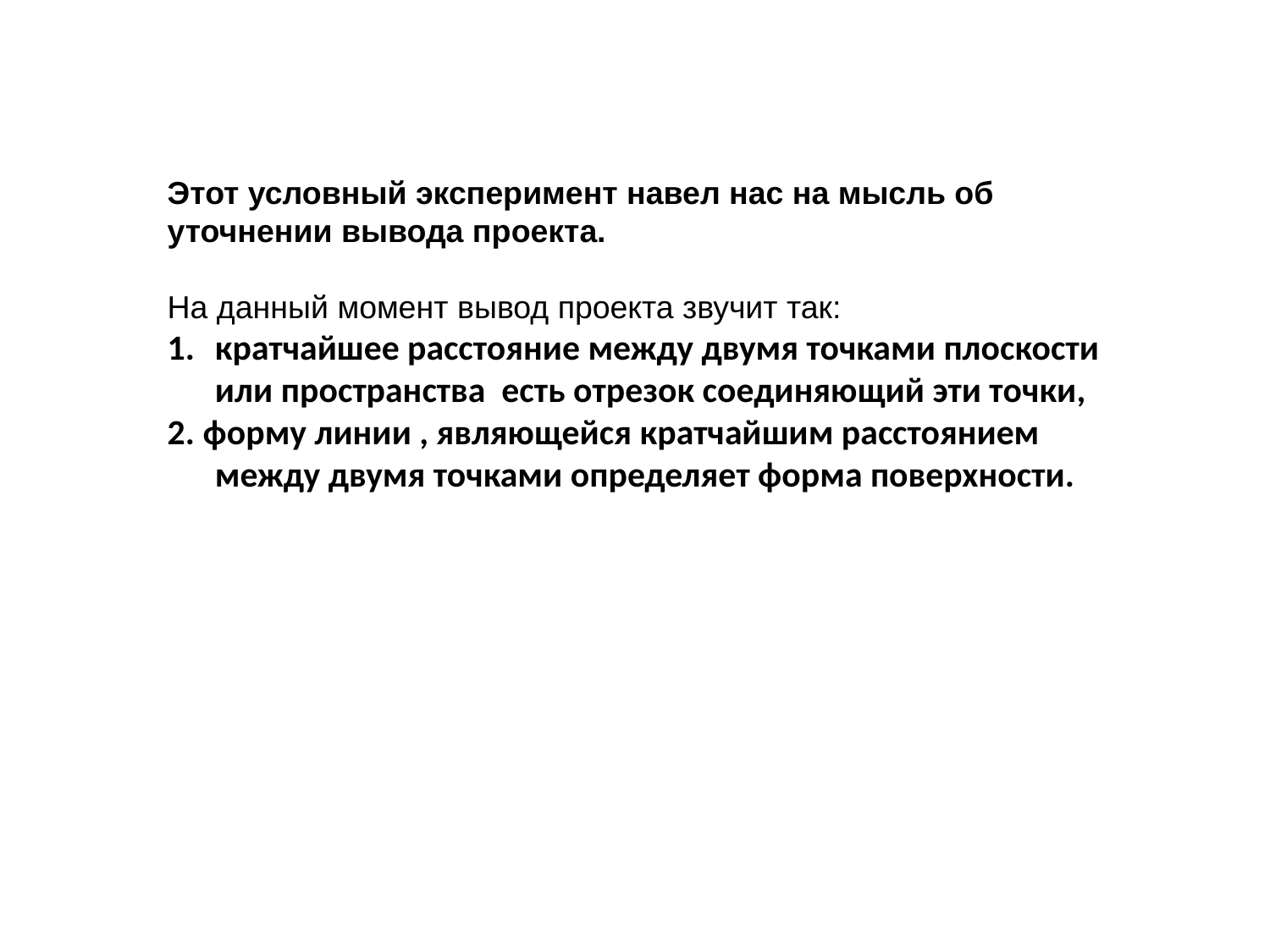

Этот условный эксперимент навел нас на мысль об
уточнении вывода проекта.

На данный момент вывод проекта звучит так:
кратчайшее расстояние между двумя точками плоскости или пространства  есть отрезок соединяющий эти точки,
2. форму линии , являющейся кратчайшим расстоянием между двумя точками определяет форма поверхности.